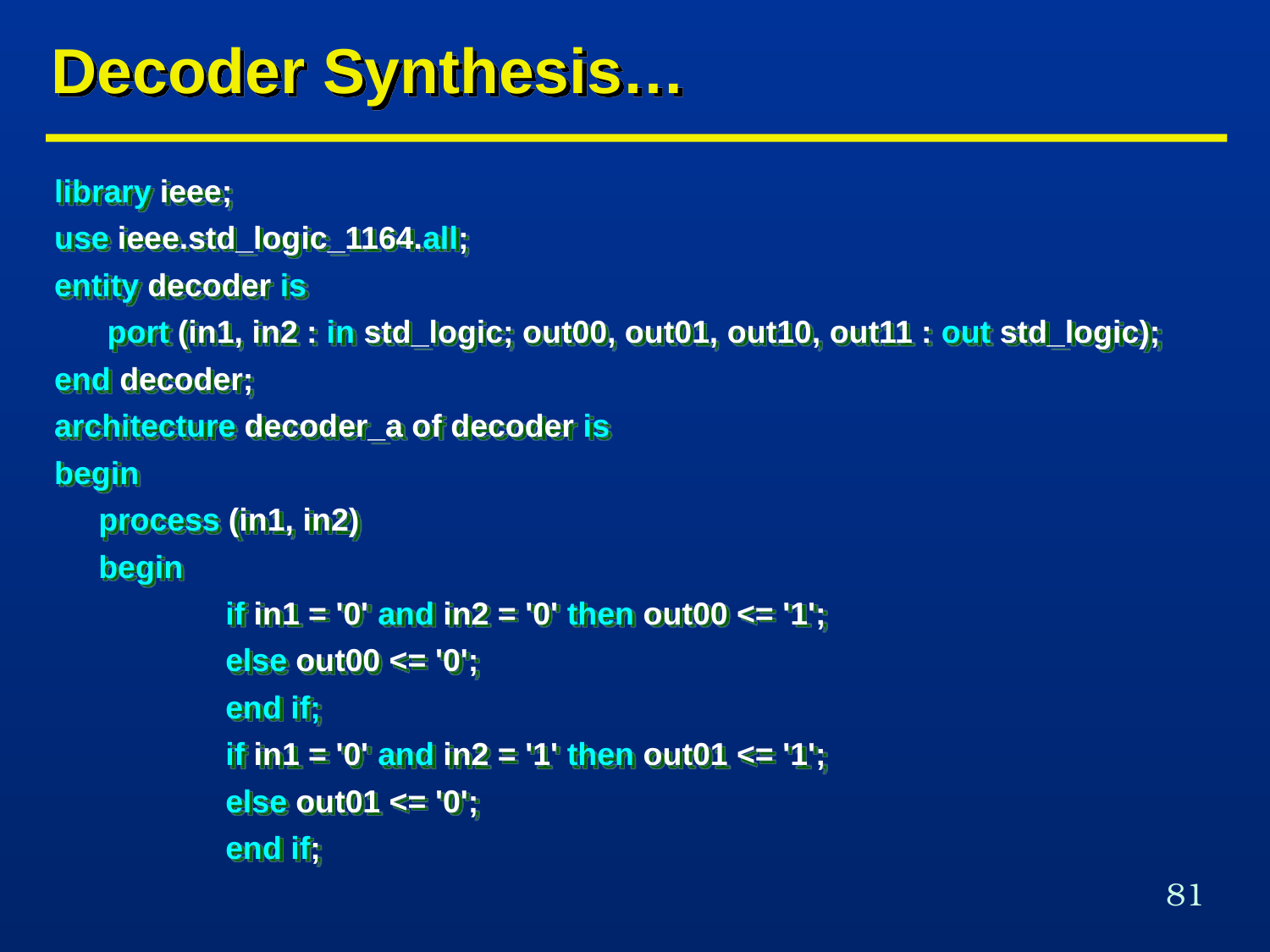

# Decoder Synthesis…
library ieee;
use ieee.std_logic_1164.all;
entity decoder is
	 port (in1, in2 : in std_logic; out00, out01, out10, out11 : out std_logic);
end decoder;
architecture decoder_a of decoder is
begin
	process (in1, in2)
	begin
		if in1 = '0' and in2 = '0' then out00 <= '1';
		else out00 <= '0';
		end if;
		if in1 = '0' and in2 = '1' then out01 <= '1';
		else out01 <= '0';
		end if;